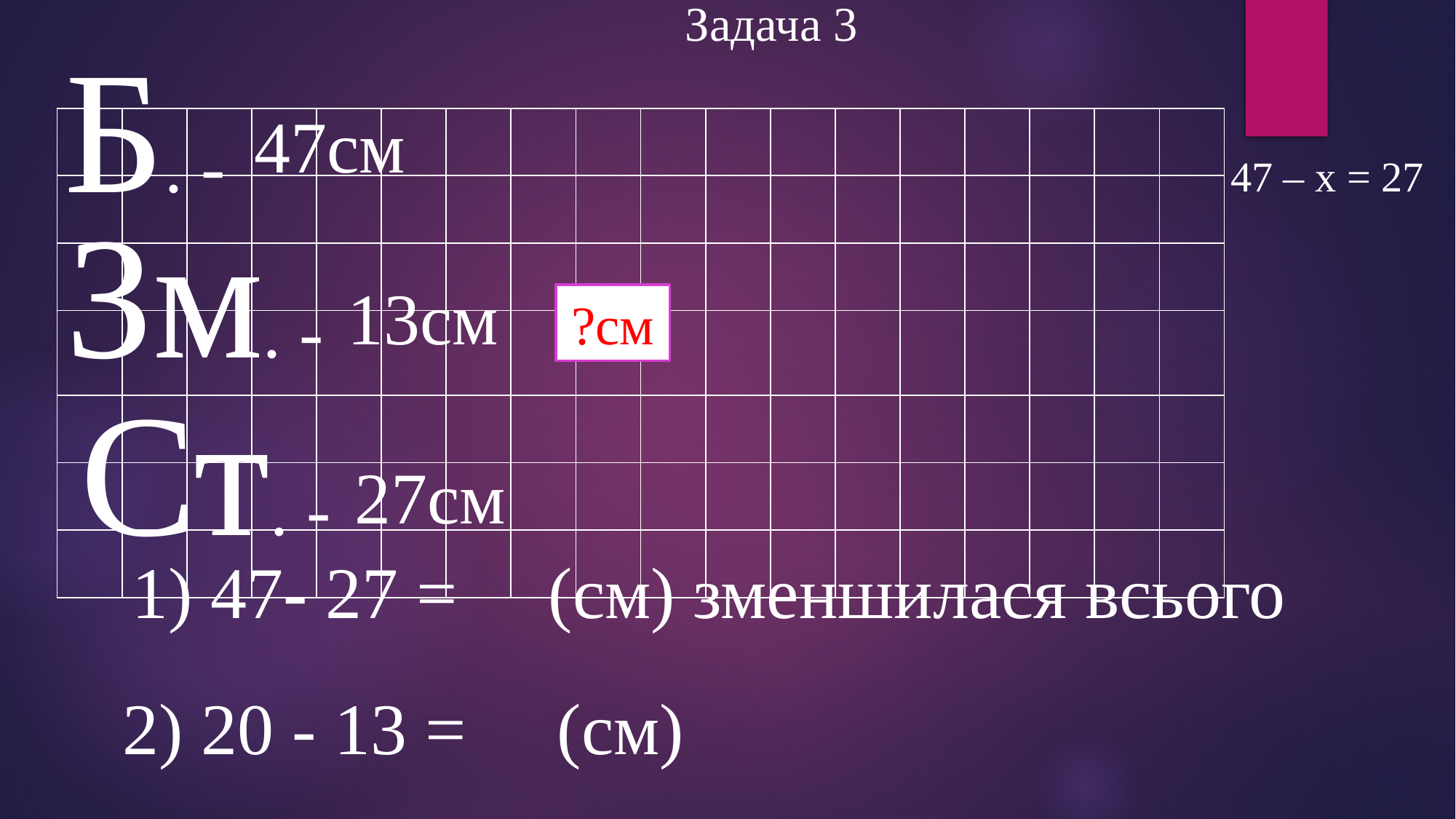

Задача 3

 Б. -
 47см
|  |  |  |  |  |  |  |  |  |  |  |  |  |  |  |  |  |  |
| --- | --- | --- | --- | --- | --- | --- | --- | --- | --- | --- | --- | --- | --- | --- | --- | --- | --- |
|  |  |  |  |  |  |  |  |  |  |  |  |  |  |  |  |  |  |
|  |  |  |  |  |  |  |  |  |  |  |  |  |  |  |  |  |  |
|  |  |  |  |  |  |  |  |  |  |  |  |  |  |  |  |  |  |
|  |  |  |  |  |  |  |  |  |  |  |  |  |  |  |  |  |  |
|  |  |  |  |  |  |  |  |  |  |  |  |  |  |  |  |  |  |
|  |  |  |  |  |  |  |  |  |  |  |  |  |  |  |  |  |  |
47 – х = 27
 Зм. -
 13см
?см
 Ст. -
 27см
 1) 47- 27 =     (см) зменшилася всього
 2) 20 - 13 =     (см)